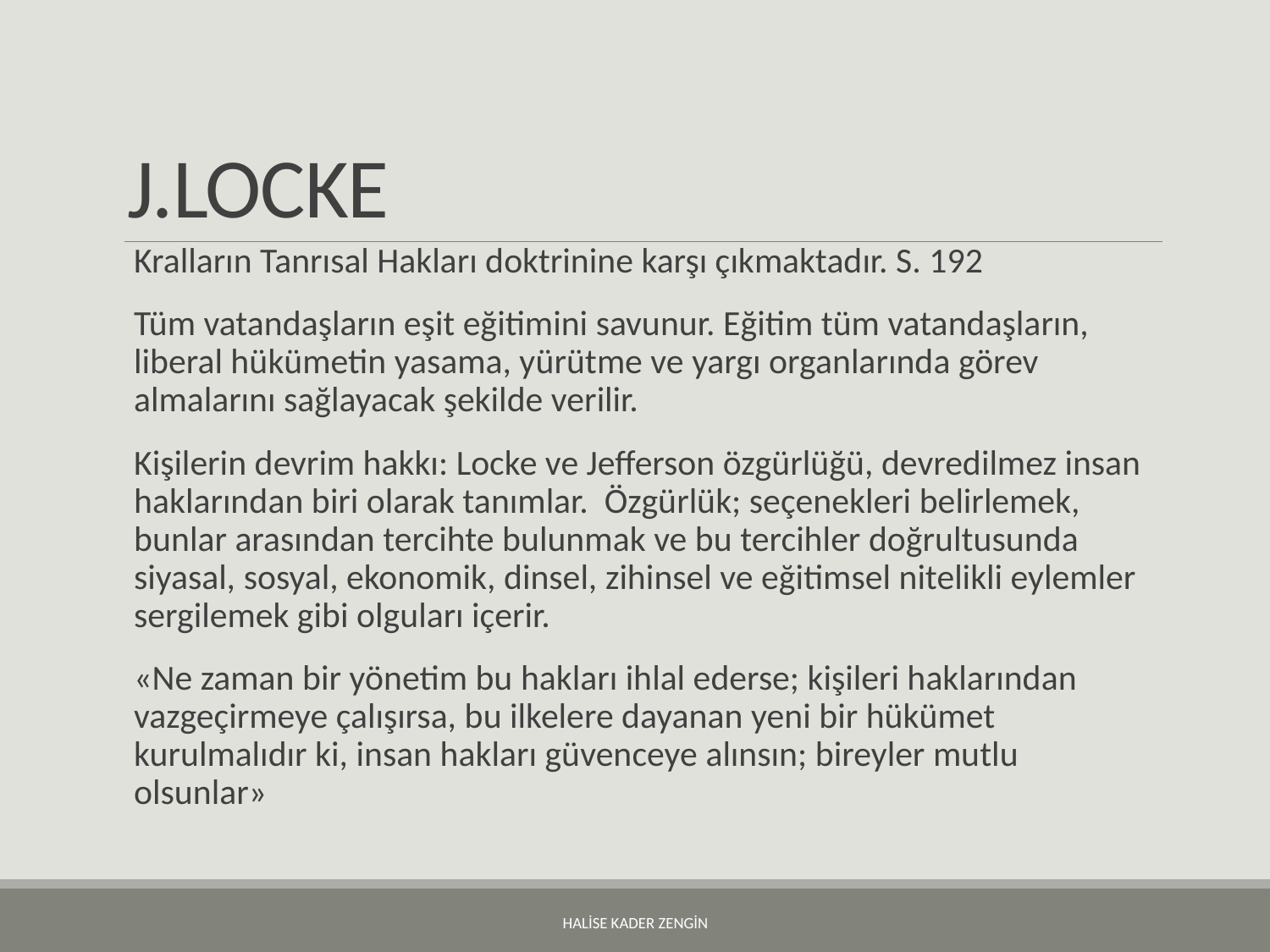

# J.LOCKE
Kralların Tanrısal Hakları doktrinine karşı çıkmaktadır. S. 192
Tüm vatandaşların eşit eğitimini savunur. Eğitim tüm vatandaşların, liberal hükümetin yasama, yürütme ve yargı organlarında görev almalarını sağlayacak şekilde verilir.
Kişilerin devrim hakkı: Locke ve Jefferson özgürlüğü, devredilmez insan haklarından biri olarak tanımlar.  Özgürlük; seçenekleri belirlemek, bunlar arasından tercihte bulunmak ve bu tercihler doğrultusunda siyasal, sosyal, ekonomik, dinsel, zihinsel ve eğitimsel nitelikli eylemler sergilemek gibi olguları içerir.
«Ne zaman bir yönetim bu hakları ihlal ederse; kişileri haklarından vazgeçirmeye çalışırsa, bu ilkelere dayanan yeni bir hükümet kurulmalıdır ki, insan hakları güvenceye alınsın; bireyler mutlu olsunlar»

HALİSE KADER ZENGİN